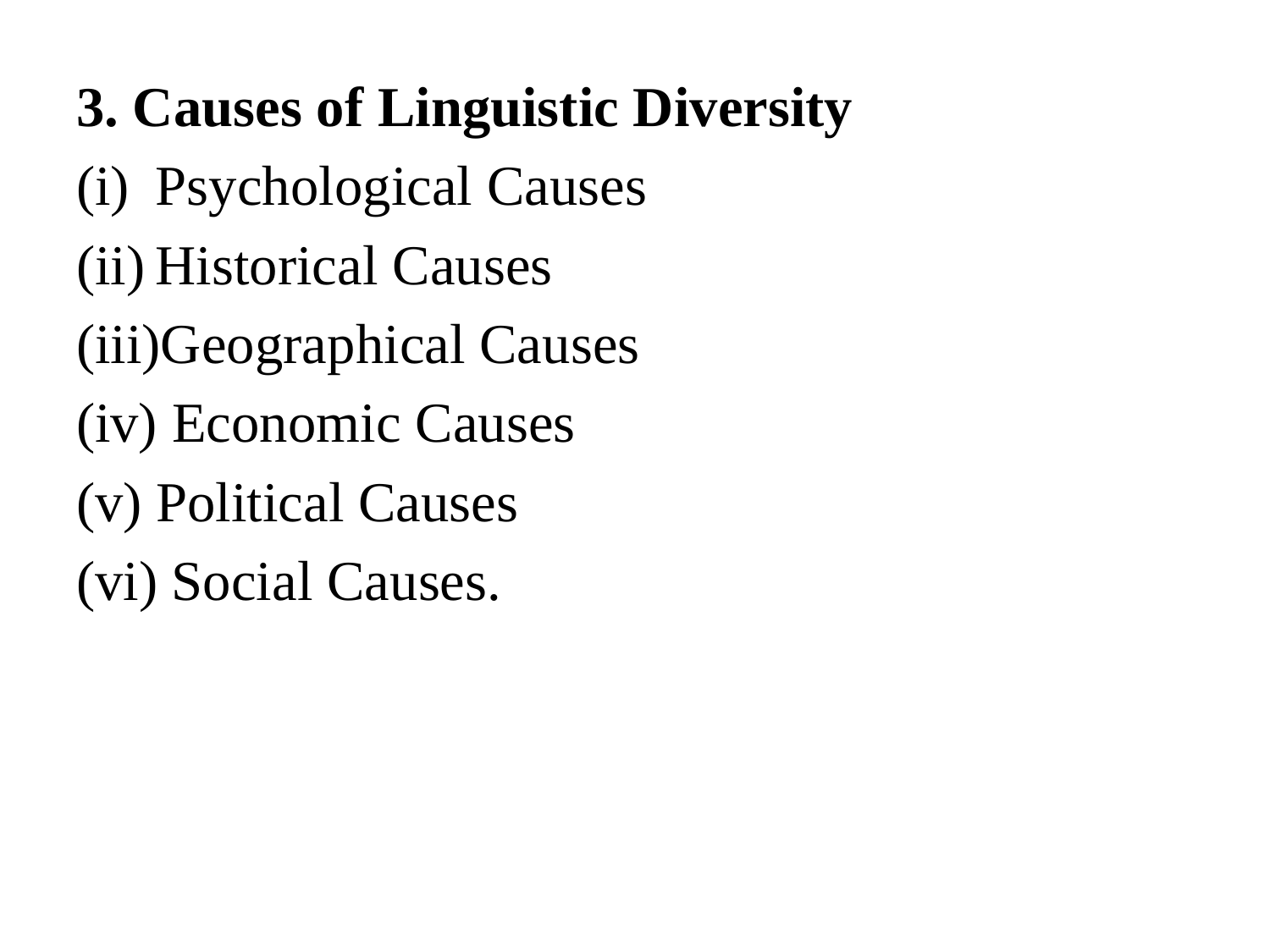

3. Causes of Linguistic Diversity
Psychological Causes
Historical Causes
Geographical Causes
 Economic Causes
(v) Political Causes
(vi) Social Causes.